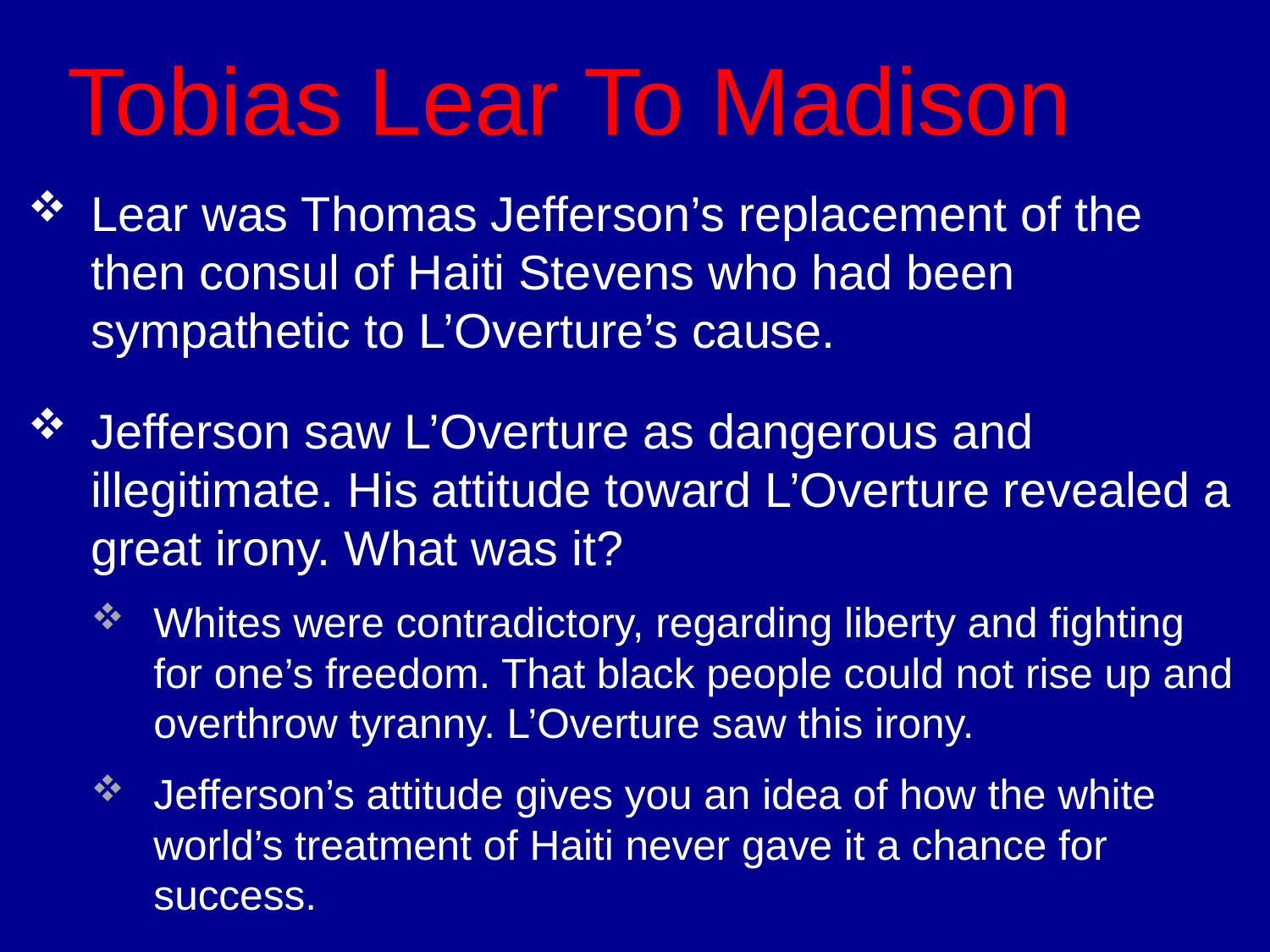

# Tobias Lear To Madison
Lear was Thomas Jefferson’s replacement of the then consul of Haiti Stevens who had been sympathetic to L’Overture’s cause.
Jefferson saw L’Overture as dangerous and illegitimate. His attitude toward L’Overture revealed a great irony. What was it?
Whites were contradictory, regarding liberty and fighting for one’s freedom. That black people could not rise up and overthrow tyranny. L’Overture saw this irony.
Jefferson’s attitude gives you an idea of how the white world’s treatment of Haiti never gave it a chance for success.